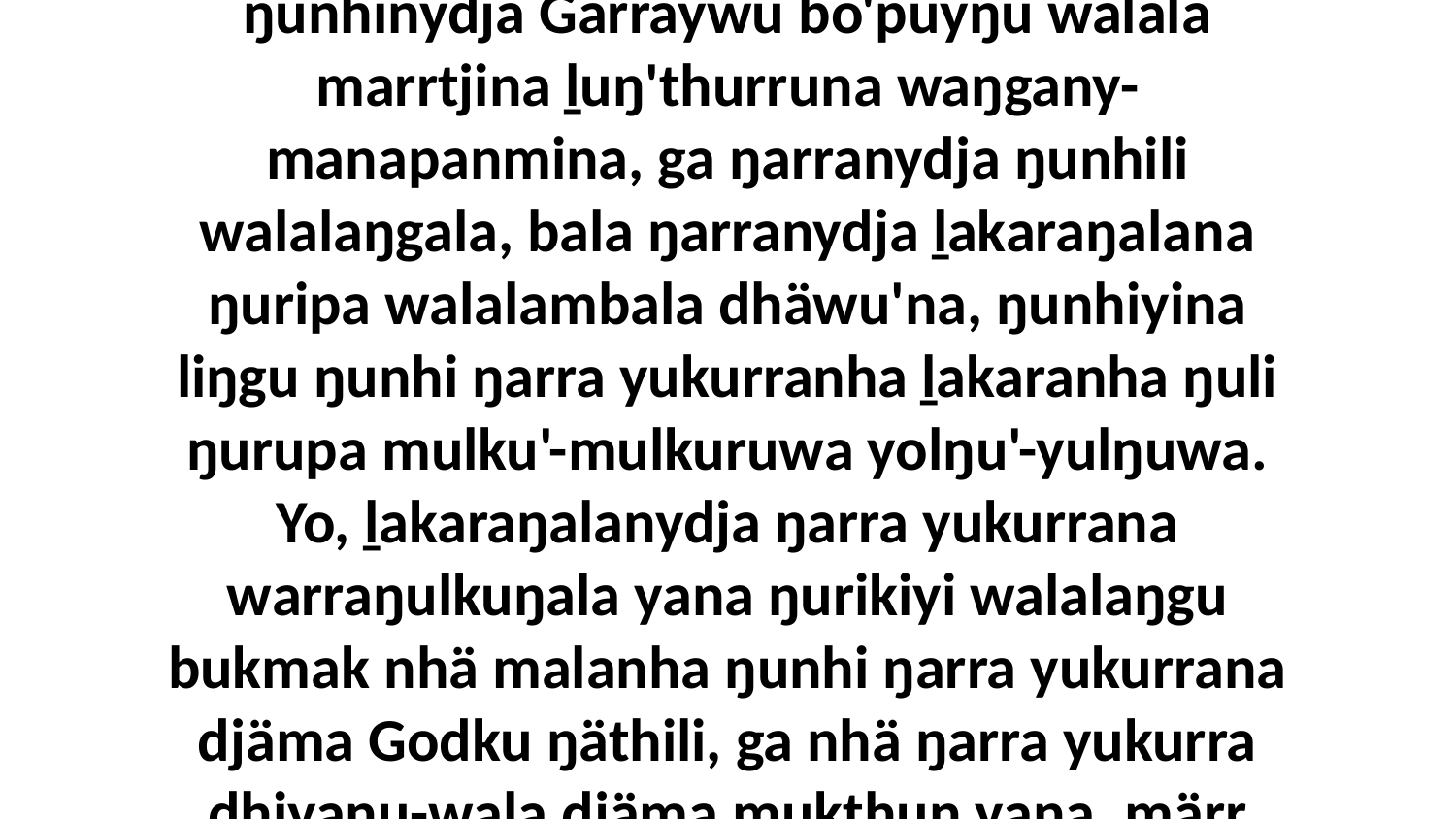

2 Yo, Godthu yana ŋayipi ḻakaraŋalanydja ŋarraku, bala ŋarra marrtjinana balayi Djurutjalamlili, ga ŋunhalayi Djurutjalamdja ŋunhinydja Garraywu bo'puyŋu walala marrtjina ḻuŋ'thurruna waŋgany-manapanmina, ga ŋarranydja ŋunhili walalaŋgala, bala ŋarranydja ḻakaraŋalana ŋuripa walalambala dhäwu'na, ŋunhiyina liŋgu ŋunhi ŋarra yukurranha ḻakaranha ŋuli ŋurupa mulku'-mulkuruwa yolŋu'-yulŋuwa. Yo, ḻakaraŋalanydja ŋarra yukurrana warraŋulkuŋala yana ŋurikiyi walalaŋgu bukmak nhä malanha ŋunhi ŋarra yukurrana djäma Godku ŋäthili, ga nhä ŋarra yukurra dhiyaŋu-wala djäma mukthun yana, märr yurru yaka walalanydja guyaŋirri ŋarranha djarrpi'kuma, bala waŋa yätj ḻakaramana ŋarranhanydja.